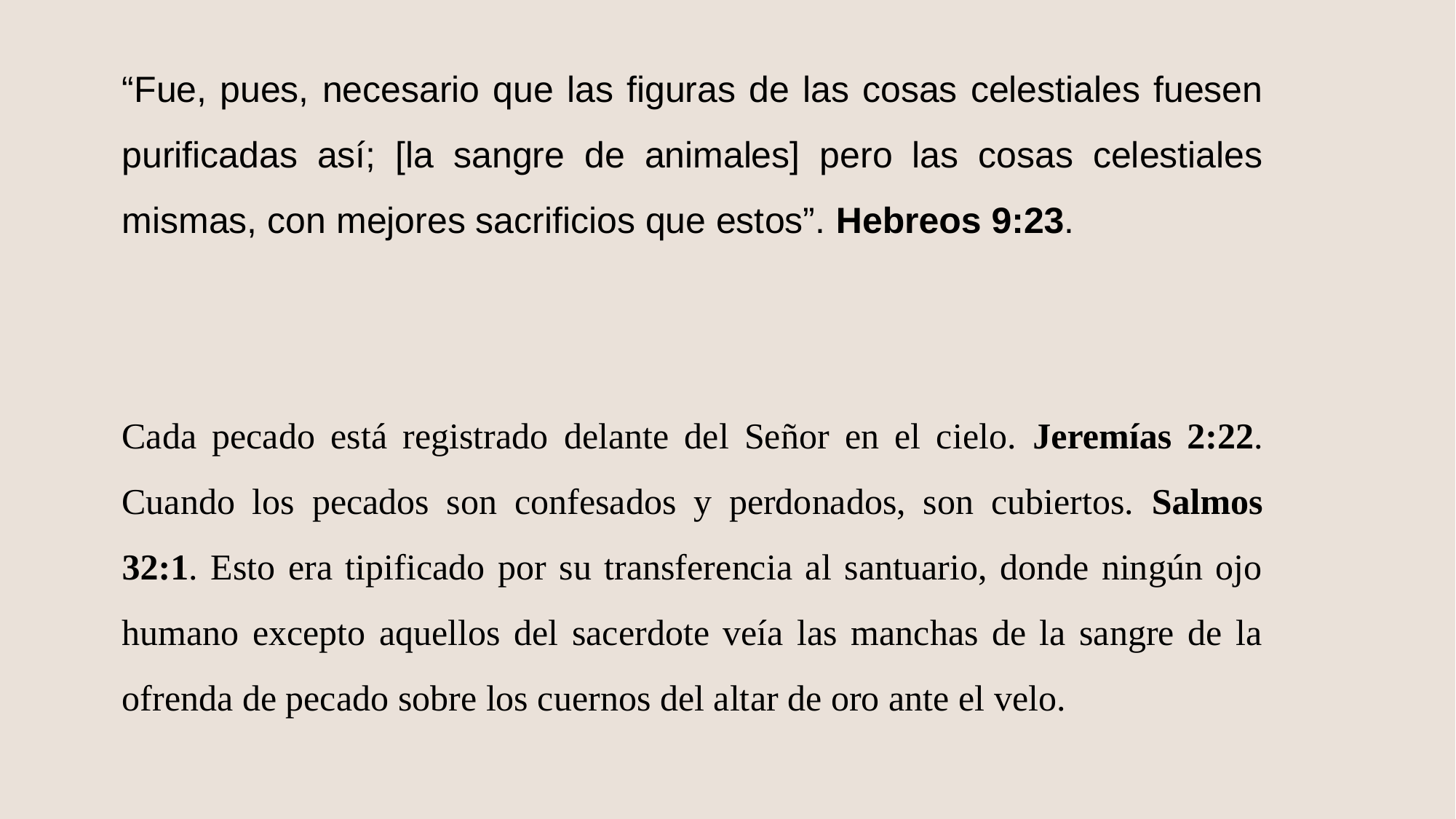

“Fue, pues, necesario que las figuras de las cosas celestiales fuesen purificadas así; [la sangre de animales] pero las cosas celestiales mismas, con mejores sacrificios que estos”. Hebreos 9:23.
Cada pecado está registrado delante del Señor en el cielo. Jeremías 2:22. Cuando los pecados son confesados y perdonados, son cubiertos. Salmos 32:1. Esto era tipificado por su transferencia al santuario, donde ningún ojo humano excepto aquellos del sacerdote veía las manchas de la sangre de la ofrenda de pecado sobre los cuernos del altar de oro ante el velo.